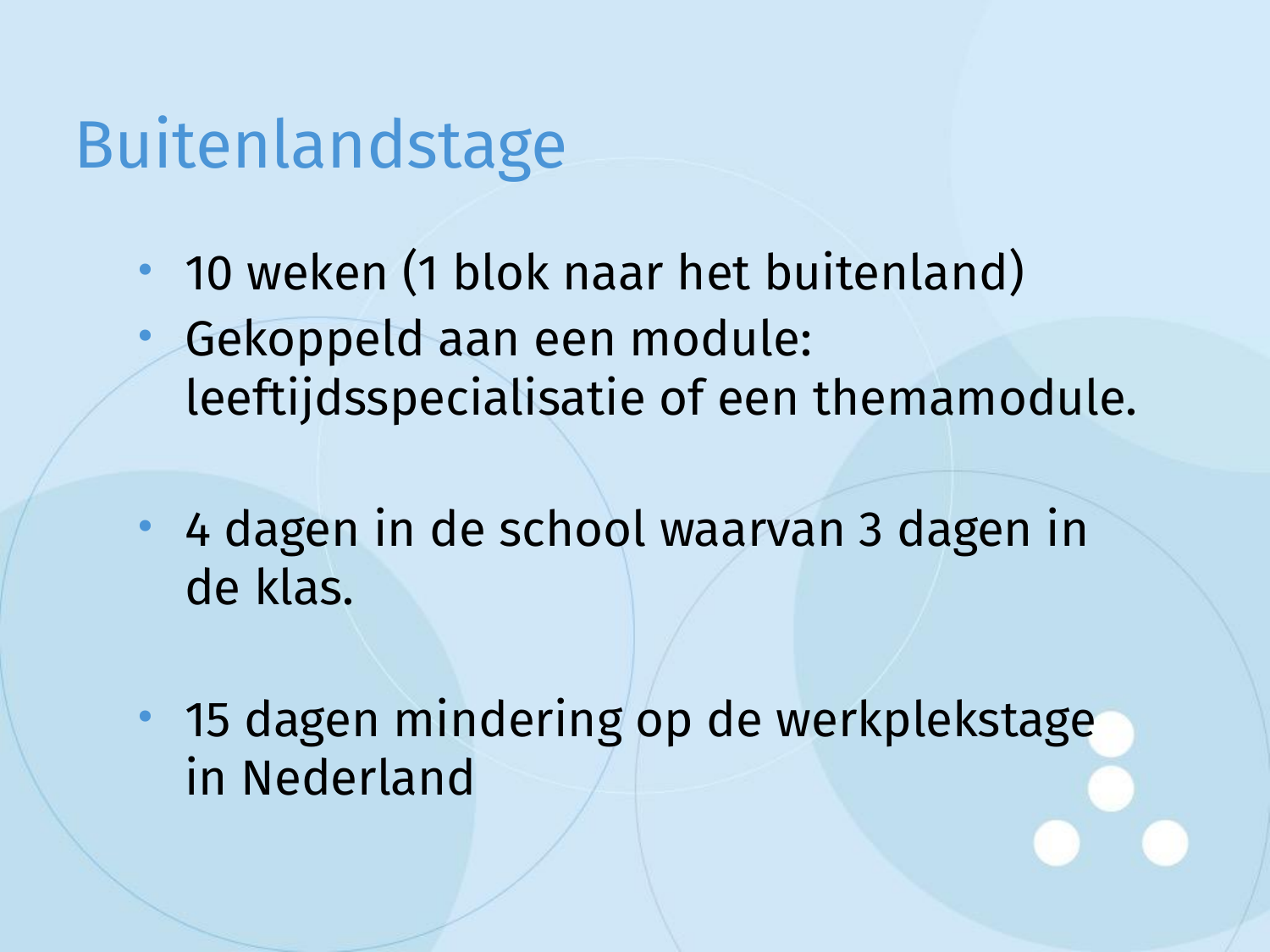

# Buitenlandstage
10 weken (1 blok naar het buitenland)
Gekoppeld aan een module: leeftijdsspecialisatie of een themamodule.

4 dagen in de school waarvan 3 dagen in de klas.

15 dagen mindering op de werkplekstage in Nederland